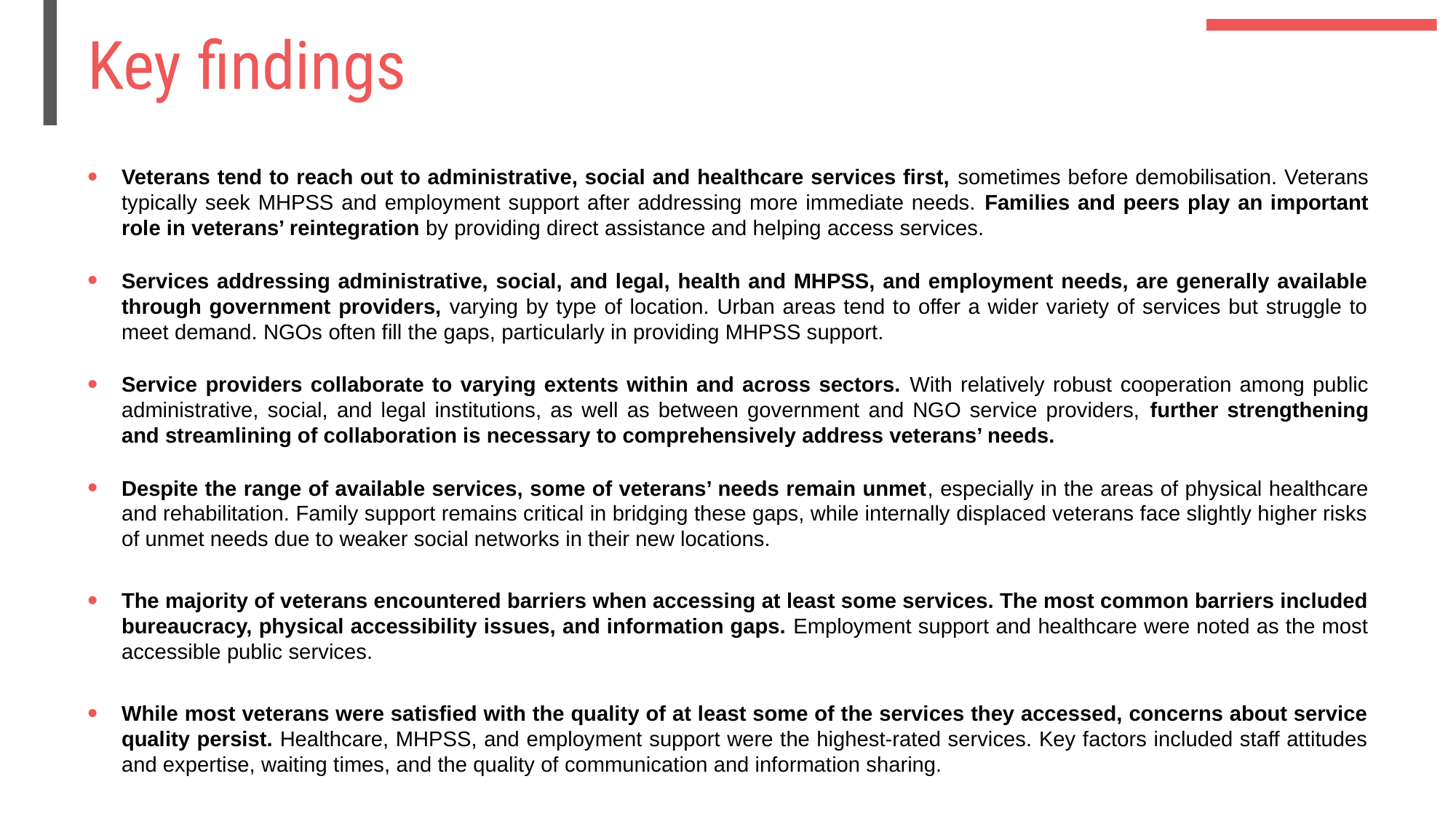

# Key findings
Veterans tend to reach out to administrative, social and healthcare services first, sometimes before demobilisation. Veterans typically seek MHPSS and employment support after addressing more immediate needs. Families and peers play an important role in veterans’ reintegration by providing direct assistance and helping access services.
Services addressing administrative, social, and legal, health and MHPSS, and employment needs, are generally available through government providers, varying by type of location. Urban areas tend to offer a wider variety of services but struggle to meet demand. NGOs often fill the gaps, particularly in providing MHPSS support.
Service providers collaborate to varying extents within and across sectors. With relatively robust cooperation among public administrative, social, and legal institutions, as well as between government and NGO service providers, further strengthening and streamlining of collaboration is necessary to comprehensively address veterans’ needs.
Despite the range of available services, some of veterans’ needs remain unmet, especially in the areas of physical healthcare and rehabilitation. Family support remains critical in bridging these gaps, while internally displaced veterans face slightly higher risks of unmet needs due to weaker social networks in their new locations.
The majority of veterans encountered barriers when accessing at least some services. The most common barriers included bureaucracy, physical accessibility issues, and information gaps. Employment support and healthcare were noted as the most accessible public services.
While most veterans were satisfied with the quality of at least some of the services they accessed, concerns about service quality persist. Healthcare, MHPSS, and employment support were the highest-rated services. Key factors included staff attitudes and expertise, waiting times, and the quality of communication and information sharing.